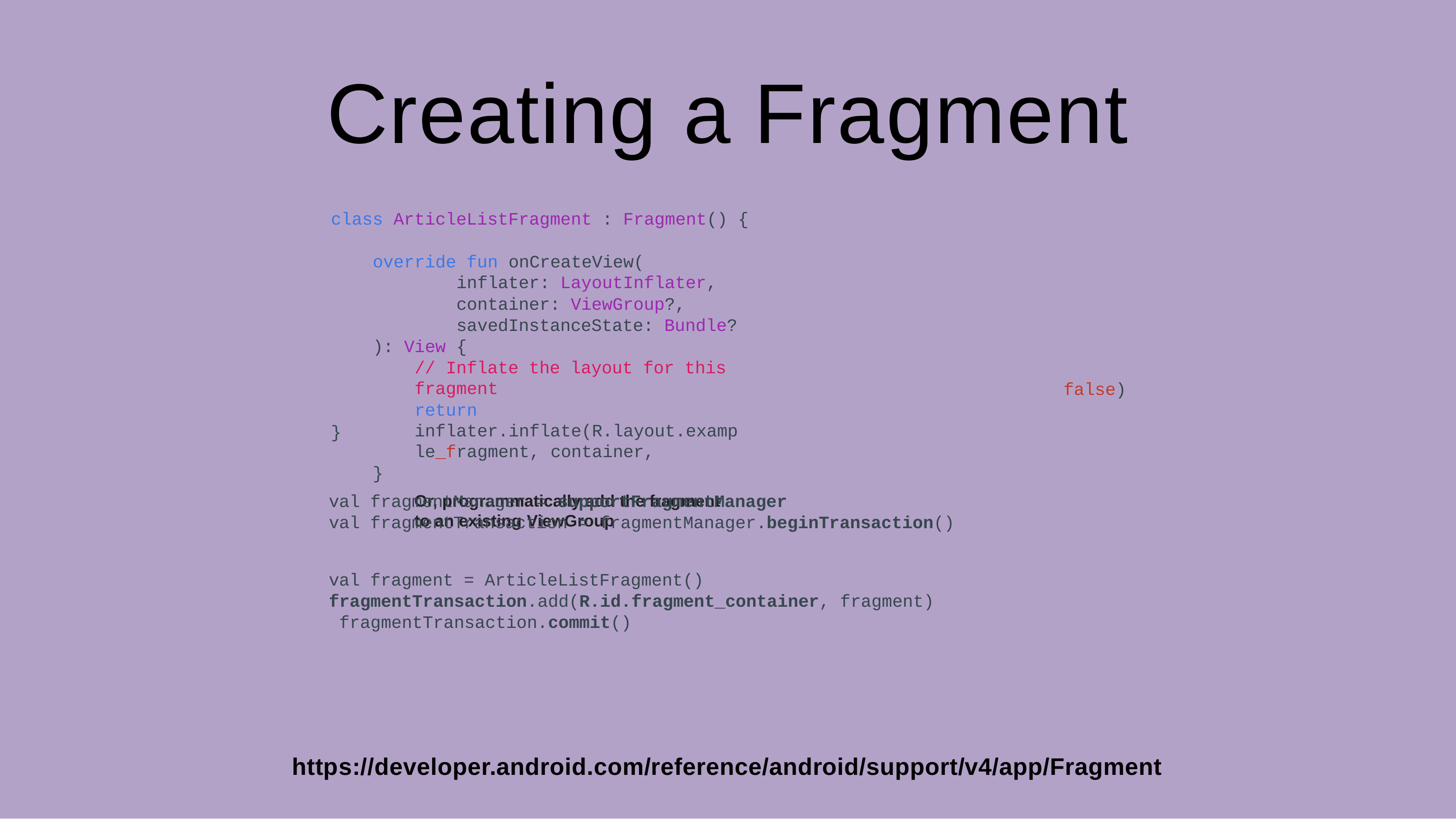

# Creating a Fragment
class ArticleListFragment : Fragment() {
override fun onCreateView(
inflater: LayoutInflater,  container: ViewGroup?,  savedInstanceState: Bundle?
): View {
// Inflate the layout for this fragment
return inflater.inflate(R.layout.example_fragment, container,
}
Or, programmatically add the fragment to an existing ViewGroup
false)
}
val fragmentManager = supportFragmentManager
val fragmentTransaction = fragmentManager.beginTransaction()

val fragment = ArticleListFragment()  fragmentTransaction.add(R.id.fragment_container, fragment)  fragmentTransaction.commit()
https://developer.android.com/reference/android/support/v4/app/Fragment